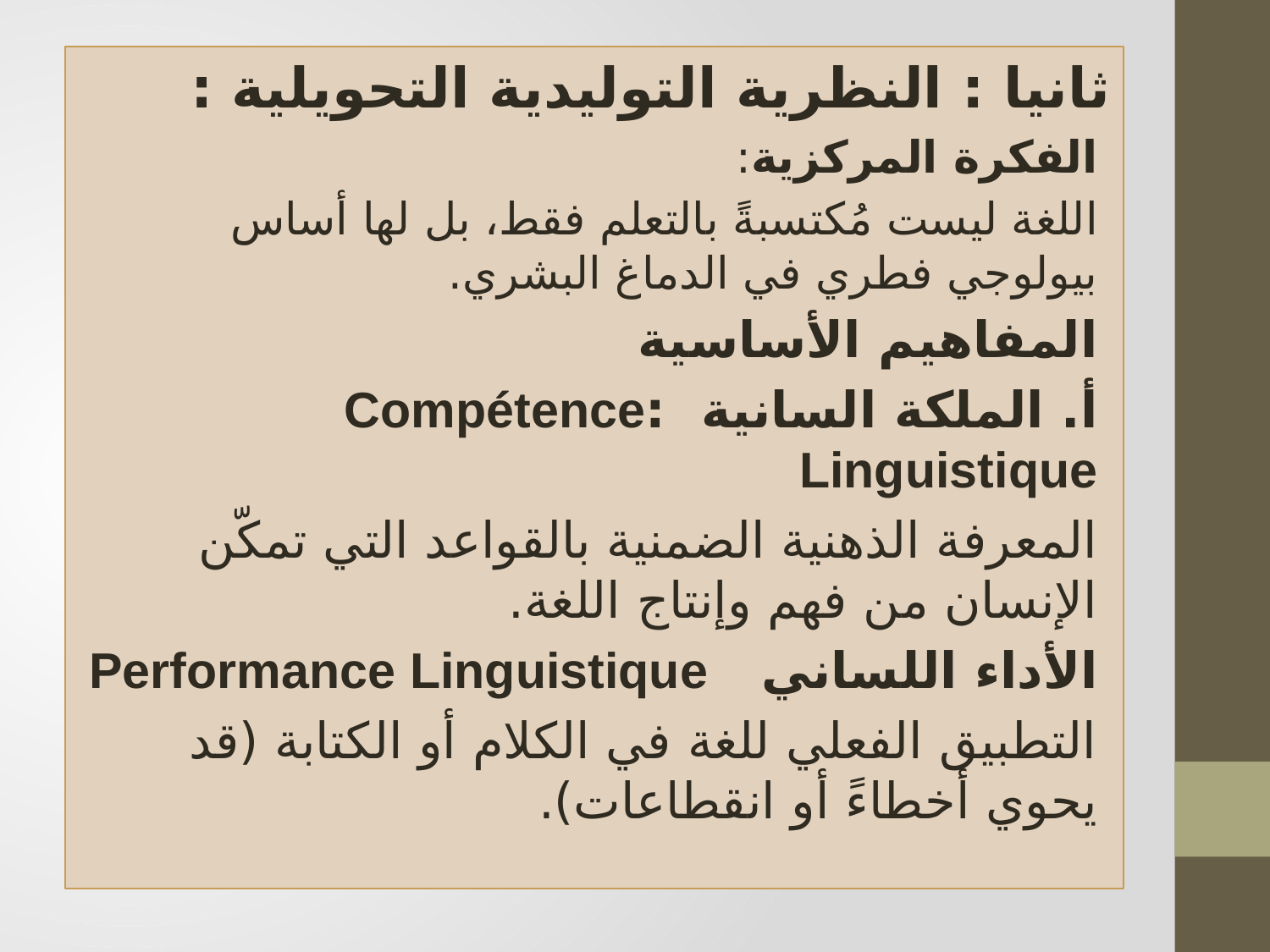

ثانيا : النظرية التوليدية التحويلية :
الفكرة المركزية:
اللغة ليست مُكتسبةً بالتعلم فقط، بل لها أساس بيولوجي فطري في الدماغ البشري.
المفاهيم الأساسية
أ. الملكة السانية  :Compétence Linguistique
المعرفة الذهنية الضمنية بالقواعد التي تمكّن الإنسان من فهم وإنتاج اللغة.
الأداء اللساني   Performance Linguistique
التطبيق الفعلي للغة في الكلام أو الكتابة (قد يحوي أخطاءً أو انقطاعات).